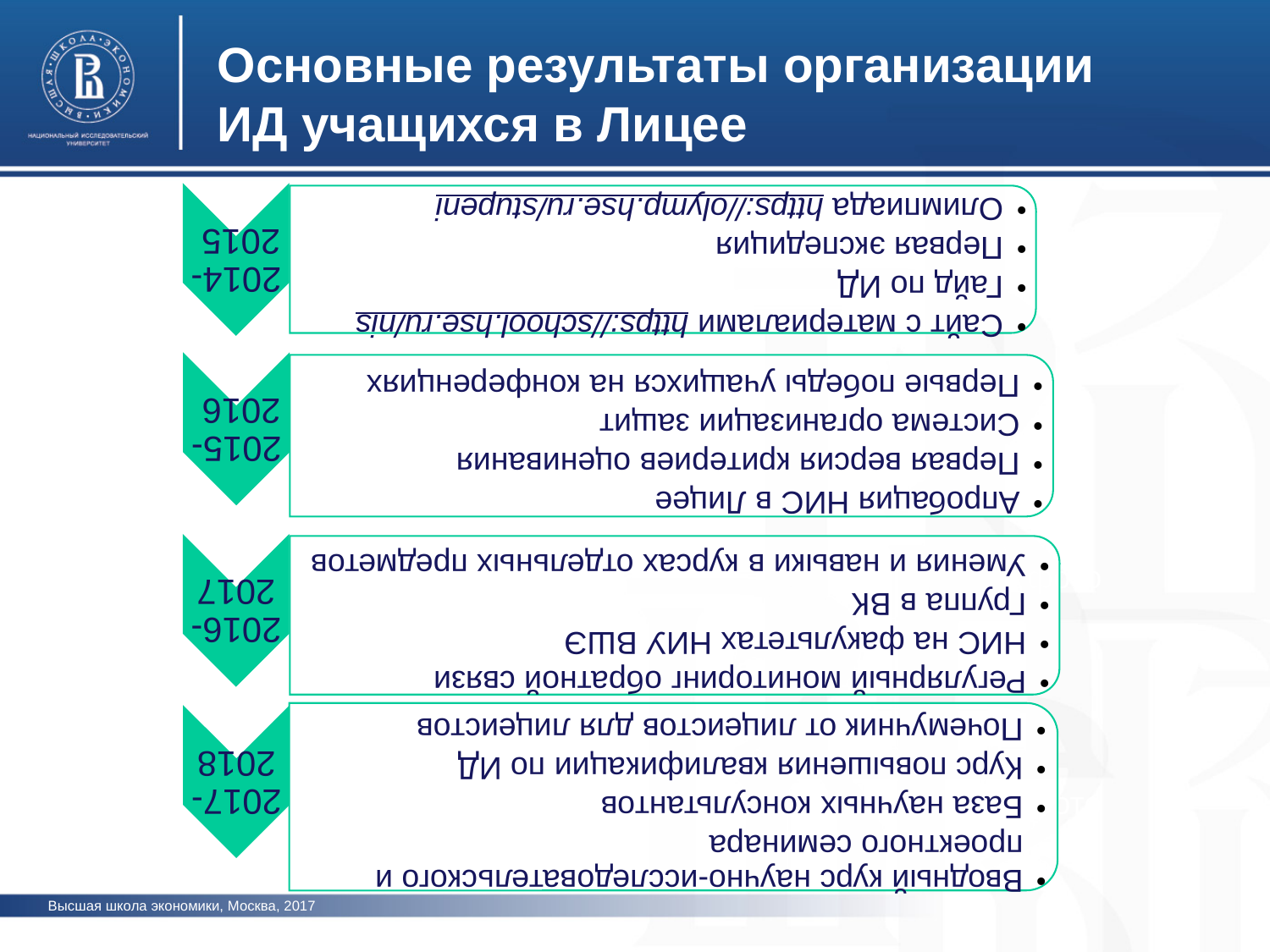

Основные результаты организации ИД учащихся в Лицее
2014-2015
Сайт с материалами https://school.hse.ru/nis
Гайд по ИД
Первая экспедиция
Олимпиада https://olymp.hse.ru/stupeni
2015-2016
Апробация НИС в Лицее
Первая версия критериев оценивания
Система организации защит
Первые победы учащихся на конференциях
2016-2017
Регулярный мониторинг обратной связи
НИС на факультетах НИУ ВШЭ
Группа в ВК
Умения и навыки в курсах отдельных предметов
2017-2018
Вводный курс научно-исследовательского и проектного семинара
База научных консультантов
Курс повышения квалификации по ИД
Почемучник от лицеистов для лицеистов
фото
фото
Высшая школа экономики, Москва, 2017